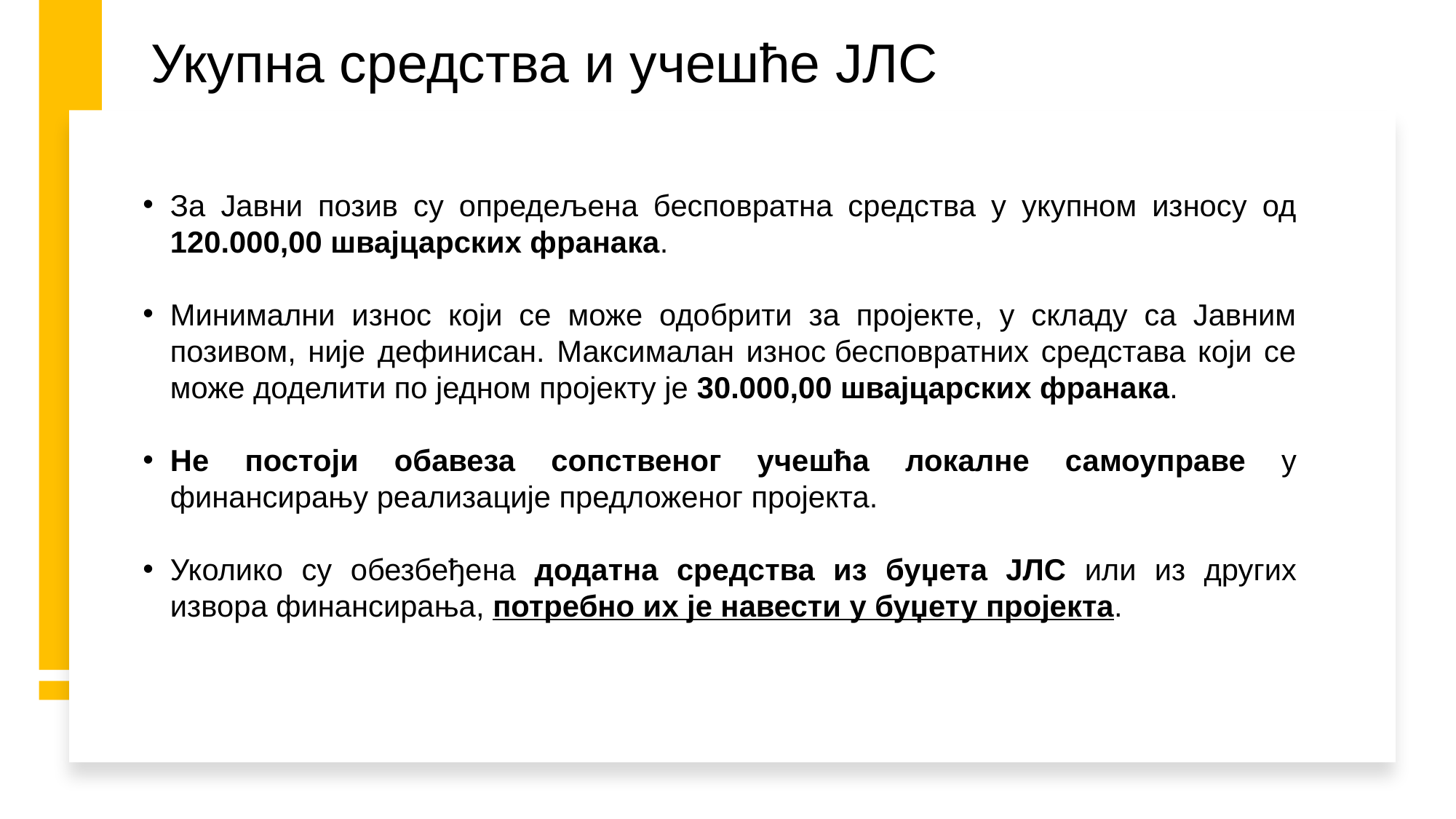

# Укупна средства и учешће ЈЛС

За Јавни позив су опредељена бесповратна средства у укупном износу од 120.000,00 швајцарских франака.

Минимални износ који се може одобрити за пројекте, у складу са Јавним позивом, није дефинисан. Максималан износ бесповратних средстава који се може доделити по једном пројекту је 30.000,00 швајцарских франака.

Не постоји обавеза сопственог учешћа локалне самоуправе у финансирању реализације предложеног пројекта.

Уколико су обезбеђена додатна средства из буџета ЈЛС или из других извора финансирања, потребно их је навести у буџету пројекта.